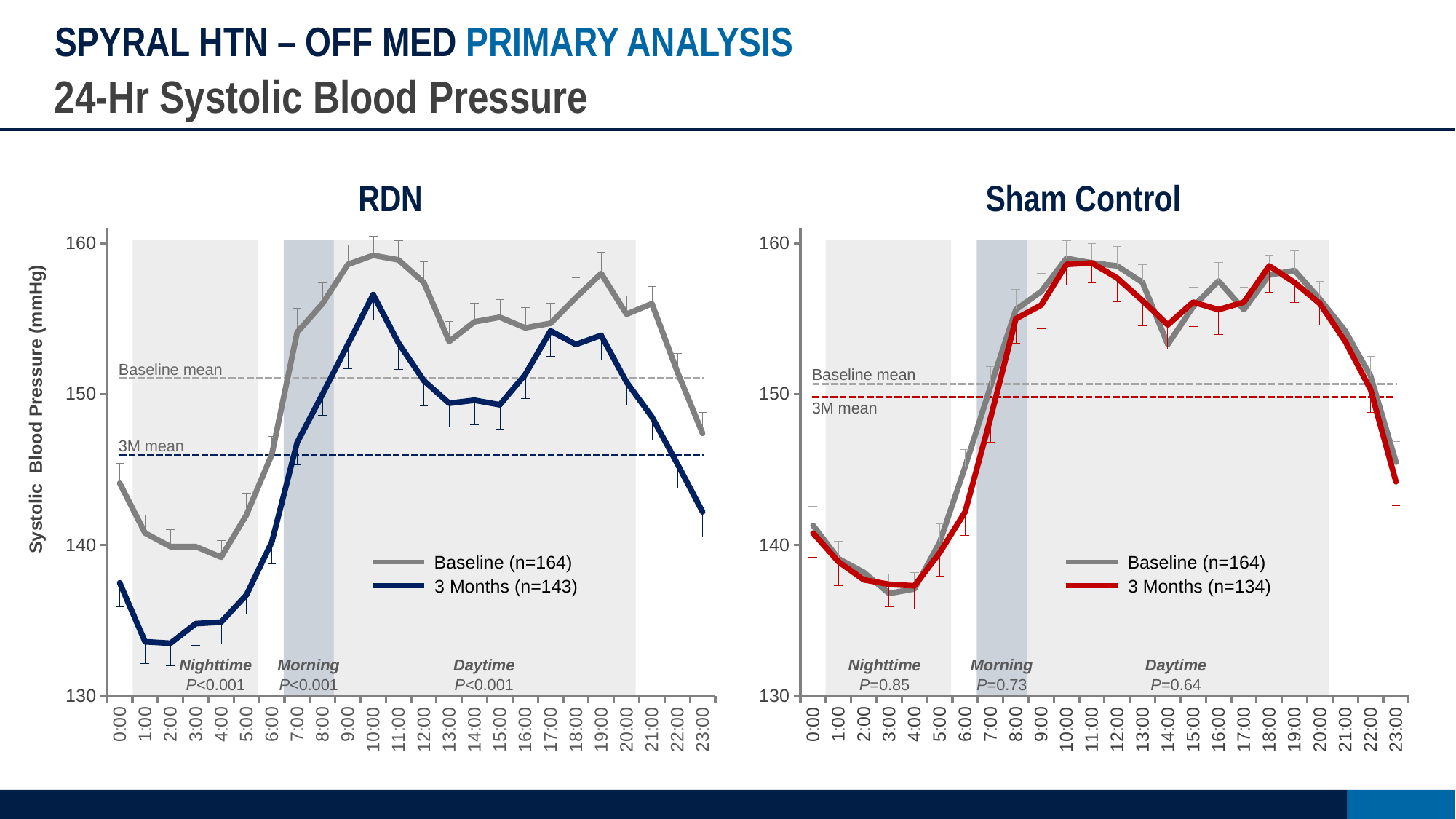

# SPYRAL HTN – OFF MED PRIMARY ANALYSIS
24-Hr Systolic Blood Pressure
RDN
Sham Control

### Chart

| Category | Baseline (N=164) | 3 Months (n=143) |
|---|---|---|
| 0 | 144.1 | 137.5 |
| 4.1666666666666664E-2 | 140.8 | 133.6 |
| 8.3333333333333329E-2 | 139.9 | 133.5 |
| 0.125 | 139.9 | 134.8 |
| 0.16666666666666666 | 139.2 | 134.9 |
| 0.20833333333333334 | 142.0 | 136.7 |
| 0.25 | 146.0 | 140.2 |
| 0.29166666666666669 | 154.1 | 146.8 |
| 0.33333333333333331 | 156.0 | 150.0 |
| 0.375 | 158.6 | 153.3 |
| 0.41666666666666669 | 159.2 | 156.6 |
| 0.45833333333333331 | 158.9 | 153.4 |
| 0.5 | 157.4 | 150.9 |
| 0.54166666666666663 | 153.5 | 149.4 |
| 0.58333333333333337 | 154.8 | 149.6 |
| 0.625 | 155.1 | 149.3 |
| 0.66666666666666663 | 154.4 | 151.3 |
| 0.70833333333333337 | 154.7 | 154.2 |
| 0.75 | 156.4 | 153.3 |
| 0.79166666666666663 | 158.0 | 153.9 |
| 0.83333333333333337 | 155.3 | 150.8 |
| 0.875 | 156.0 | 148.5 |
| 0.91666666666666663 | 151.5 | 145.4 |
| 0.95833333333333337 | 147.4 | 142.2 |

### Chart

| Category | Baseline (N=164) | 3 Months (n=134) |
|---|---|---|
| 0 | 141.3 | 140.8 |
| 4.1666666666666664E-2 | 139.1 | 138.9 |
| 8.3333333333333329E-2 | 138.2 | 137.7 |
| 0.125 | 136.8 | 137.4 |
| 0.16666666666666666 | 137.1 | 137.3 |
| 0.20833333333333334 | 140.2 | 139.5 |
| 0.25 | 145.2 | 142.2 |
| 0.29166666666666669 | 150.5 | 148.4 |
| 0.33333333333333331 | 155.6 | 155.0 |
| 0.375 | 156.8 | 155.9 |
| 0.41666666666666669 | 159.0 | 158.6 |
| 0.45833333333333331 | 158.7 | 158.7 |
| 0.5 | 158.5 | 157.7 |
| 0.54166666666666663 | 157.4 | 156.2 |
| 0.58333333333333337 | 153.3 | 154.6 |
| 0.625 | 155.8 | 156.1 |
| 0.66666666666666663 | 157.5 | 155.6 |
| 0.70833333333333337 | 155.6 | 156.1 |
| 0.75 | 157.9 | 158.5 |
| 0.79166666666666663 | 158.2 | 157.4 |
| 0.83333333333333337 | 156.3 | 156.0 |
| 0.875 | 154.2 | 153.5 |
| 0.91666666666666663 | 151.2 | 150.3 |
| 0.95833333333333337 | 145.5 | 144.2 |

Nighttime
P<0.001
Morning
P<0.001
Daytime
P<0.001

Nighttime
P=0.85
Morning
P=0.73
Daytime
P=0.64
Baseline mean
Baseline mean
3M mean
Systolic  Blood Pressure (mmHg)
3M mean
Baseline (n=164)
3 Months (n=143)
Baseline (n=164)
3 Months (n=134)